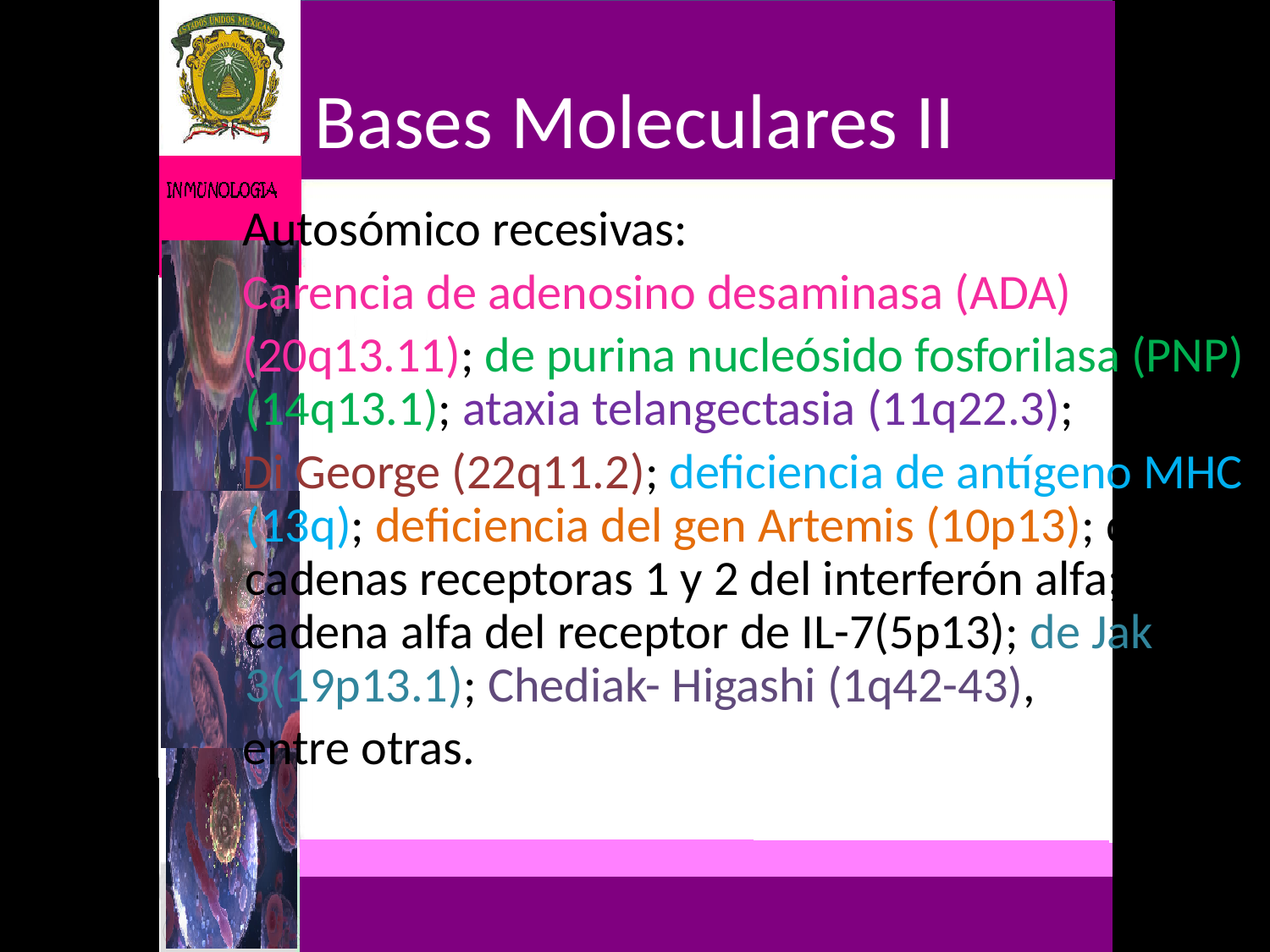

# Bases Moleculares II
    Autosómico recesivas:
    Carencia de adenosino desaminasa (ADA)
    (20q13.11); de purina nucleósido fosforilasa (PNP)(14q13.1); ataxia telangectasia (11q22.3);
    Di George (22q11.2); deficiencia de antígeno MHC (13q); deficiencia del gen Artemis (10p13); de las cadenas receptoras 1 y 2 del interferón alfa; de la cadena alfa del receptor de IL-7(5p13); de Jak 3(19p13.1); Chediak- Higashi (1q42-43),
    entre otras.